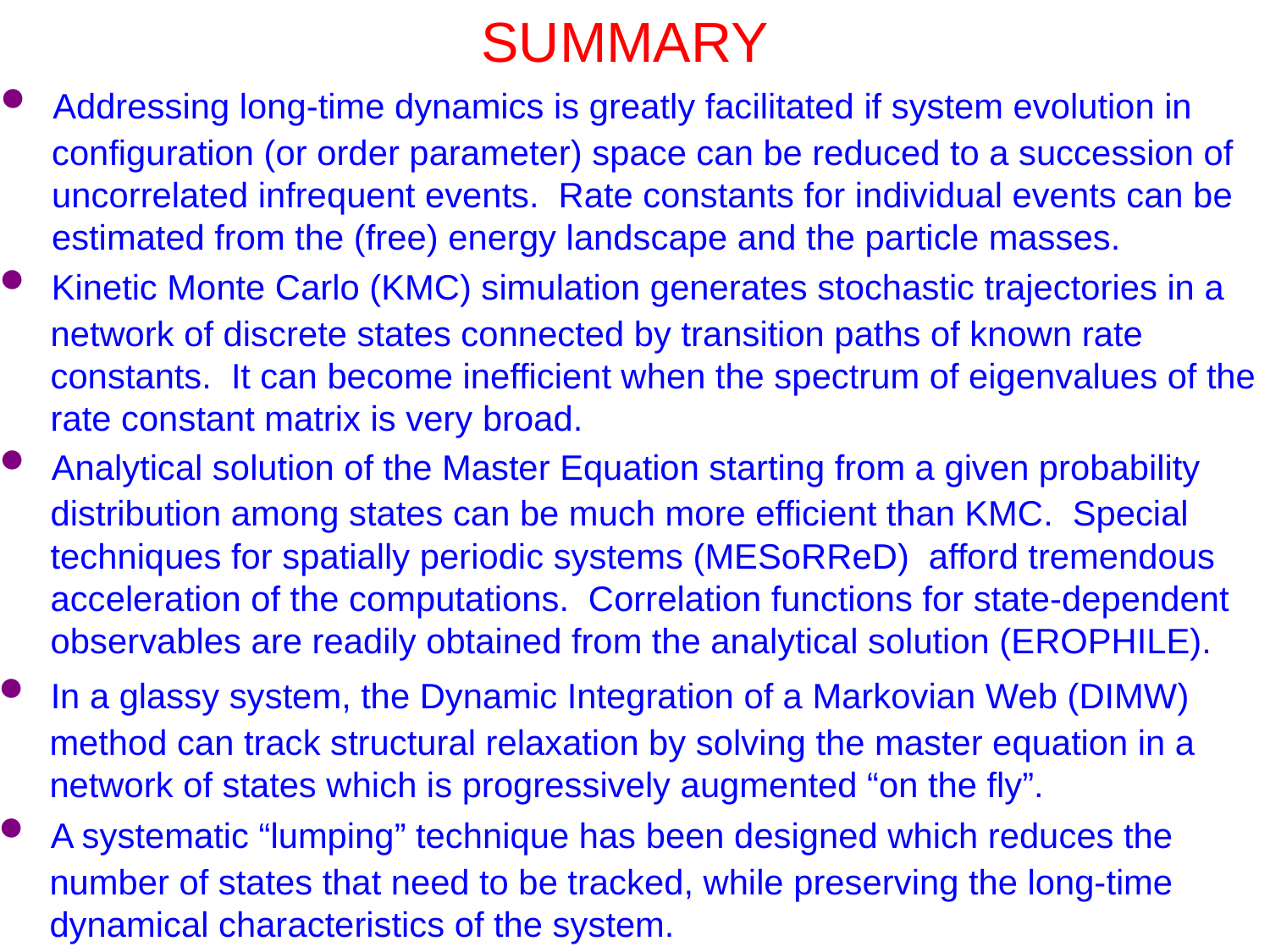

# SUMMARY
•  Addressing long-time dynamics is greatly facilitated if system evolution in configuration (or order parameter) space can be reduced to a succession of uncorrelated infrequent events.  Rate constants for individual events can be estimated from the (free) energy landscape and the particle masses.
•  Kinetic Monte Carlo (KMC) simulation generates stochastic trajectories in a network of discrete states connected by transition paths of known rate constants.  It can become inefficient when the spectrum of eigenvalues of the rate constant matrix is very broad.
•  Analytical solution of the Master Equation starting from a given probability distribution among states can be much more efficient than KMC.  Special techniques for spatially periodic systems (MESoRReD)  afford tremendous acceleration of the computations.  Correlation functions for state-dependent observables are readily obtained from the analytical solution (EROPHILE).
•  In a glassy system, the Dynamic Integration of a Markovian Web (DIMW) method can track structural relaxation by solving the master equation in a network of states which is progressively augmented “on the fly”.
•  A systematic “lumping” technique has been designed which reduces the number of states that need to be tracked, while preserving the long-time dynamical characteristics of the system.